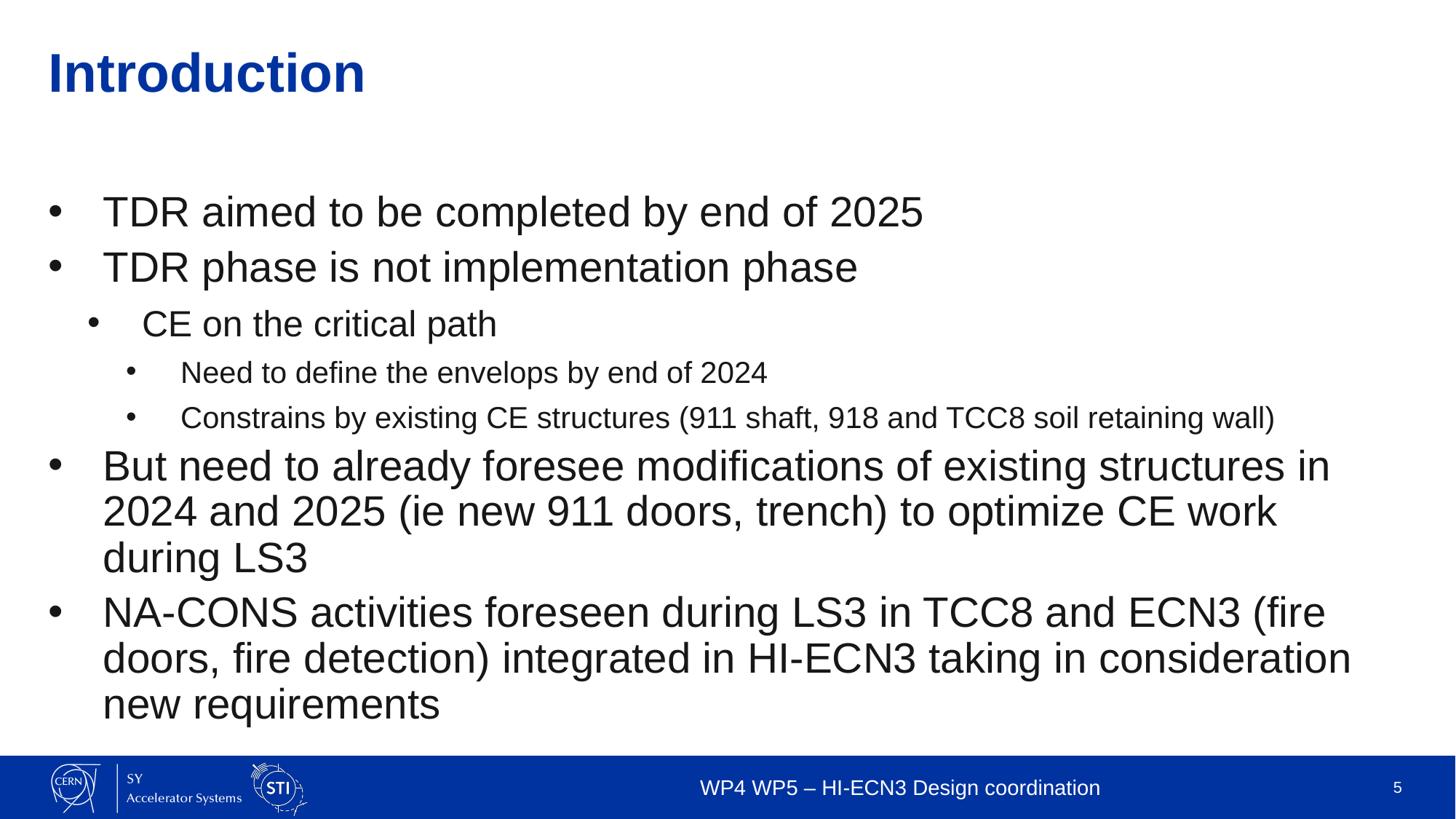

# Introduction
TDR aimed to be completed by end of 2025
TDR phase is not implementation phase
CE on the critical path
Need to define the envelops by end of 2024
Constrains by existing CE structures (911 shaft, 918 and TCC8 soil retaining wall)
But need to already foresee modifications of existing structures in 2024 and 2025 (ie new 911 doors, trench) to optimize CE work during LS3
NA-CONS activities foreseen during LS3 in TCC8 and ECN3 (fire doors, fire detection) integrated in HI-ECN3 taking in consideration new requirements
WP4 WP5 – HI-ECN3 Design coordination
5